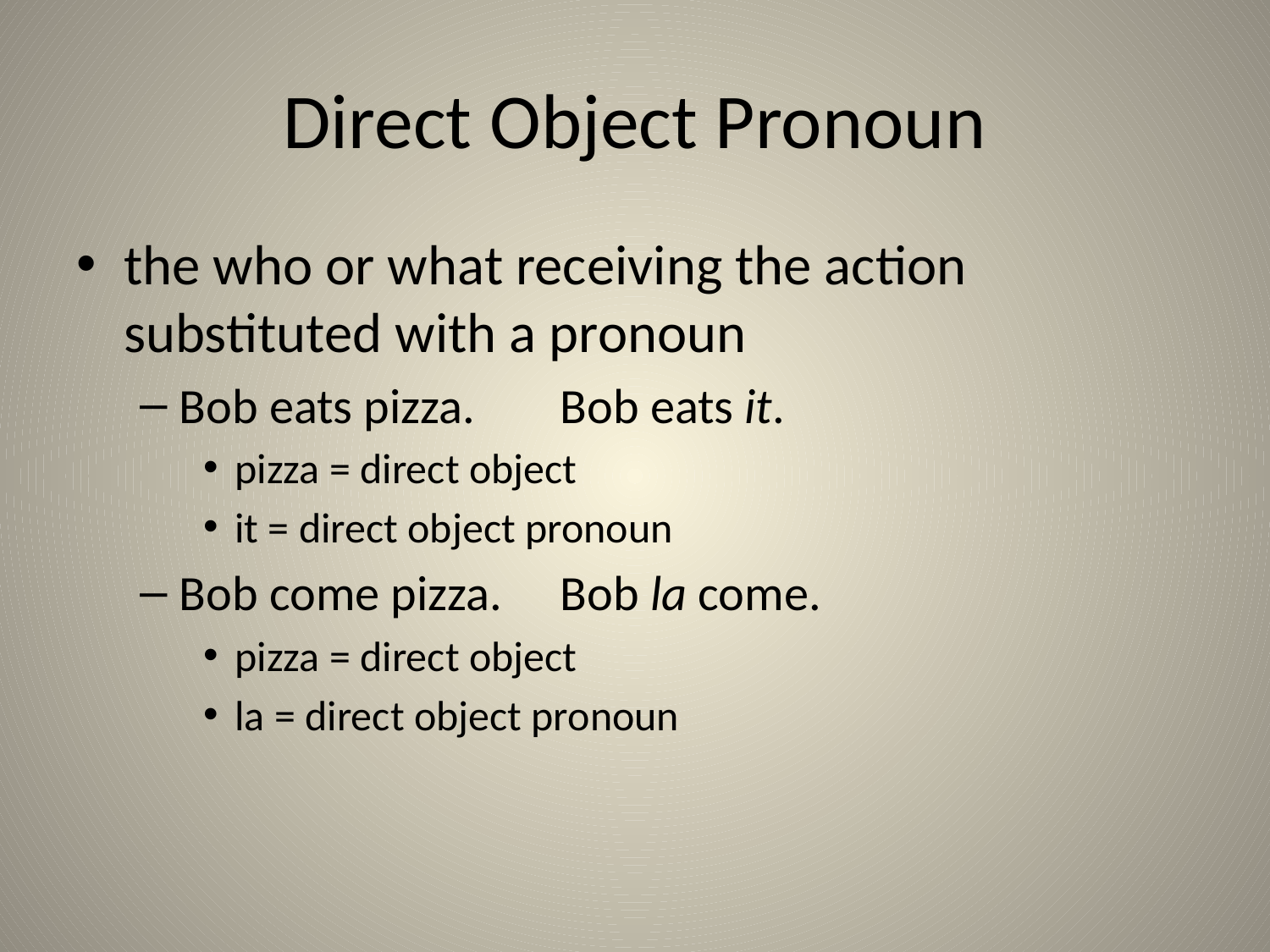

# Direct Object Pronoun
the who or what receiving the action substituted with a pronoun
Bob eats pizza.   	Bob eats it.
pizza = direct object
it = direct object pronoun
Bob come pizza. 	Bob la come.
pizza = direct object
la = direct object pronoun